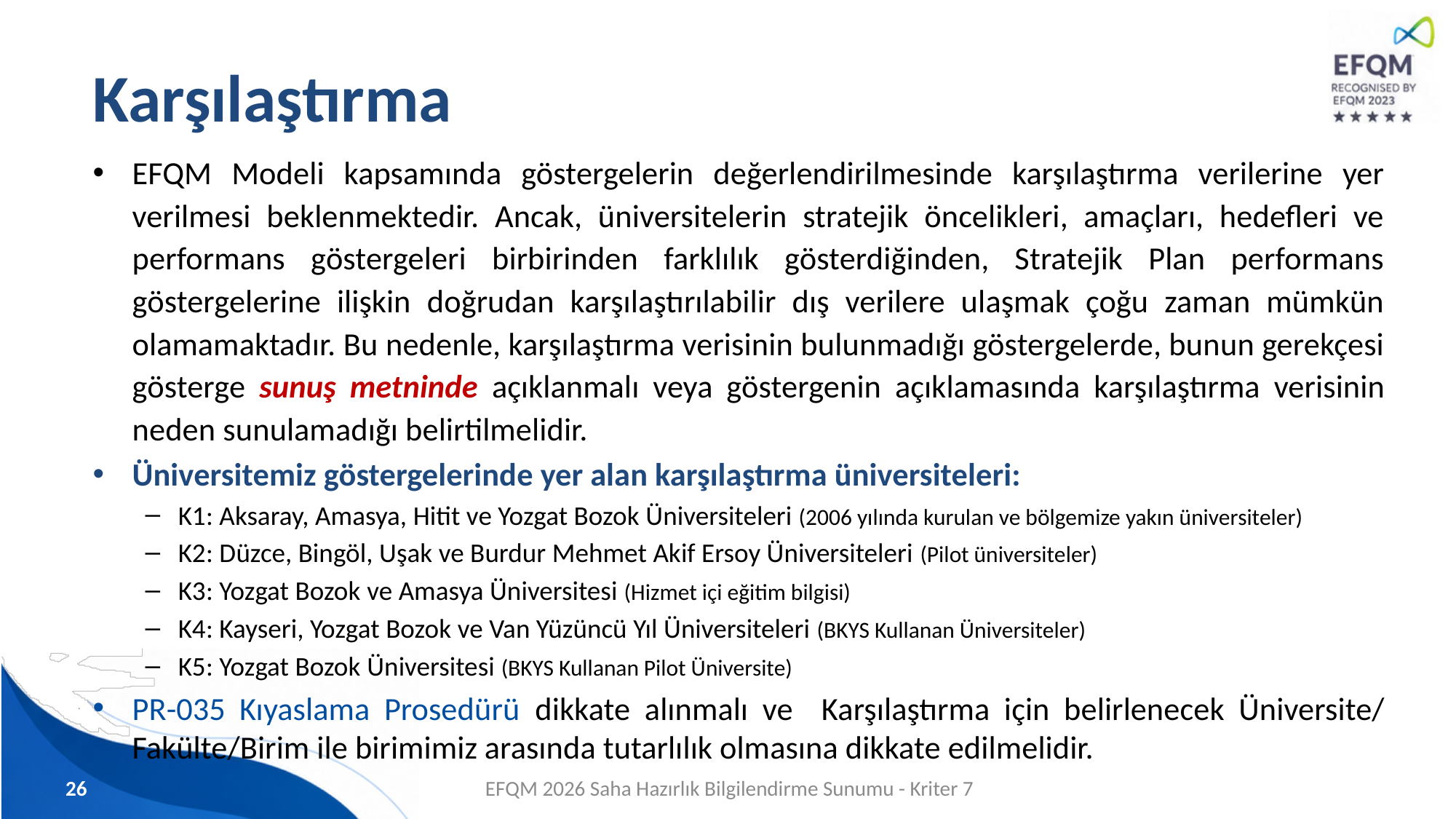

# Karşılaştırma
EFQM Modeli kapsamında göstergelerin değerlendirilmesinde karşılaştırma verilerine yer verilmesi beklenmektedir. Ancak, üniversitelerin stratejik öncelikleri, amaçları, hedefleri ve performans göstergeleri birbirinden farklılık gösterdiğinden, Stratejik Plan performans göstergelerine ilişkin doğrudan karşılaştırılabilir dış verilere ulaşmak çoğu zaman mümkün olamamaktadır. Bu nedenle, karşılaştırma verisinin bulunmadığı göstergelerde, bunun gerekçesi gösterge sunuş metninde açıklanmalı veya göstergenin açıklamasında karşılaştırma verisinin neden sunulamadığı belirtilmelidir.
Üniversitemiz göstergelerinde yer alan karşılaştırma üniversiteleri:
K1: Aksaray, Amasya, Hitit ve Yozgat Bozok Üniversiteleri (2006 yılında kurulan ve bölgemize yakın üniversiteler)
K2: Düzce, Bingöl, Uşak ve Burdur Mehmet Akif Ersoy Üniversiteleri (Pilot üniversiteler)
K3: Yozgat Bozok ve Amasya Üniversitesi (Hizmet içi eğitim bilgisi)
K4: Kayseri, Yozgat Bozok ve Van Yüzüncü Yıl Üniversiteleri (BKYS Kullanan Üniversiteler)
K5: Yozgat Bozok Üniversitesi (BKYS Kullanan Pilot Üniversite)
PR-035 Kıyaslama Prosedürü dikkate alınmalı ve  Karşılaştırma için belirlenecek Üniversite/ Fakülte/Birim ile birimimiz arasında tutarlılık olmasına dikkate edilmelidir.
26
EFQM 2026 Saha Hazırlık Bilgilendirme Sunumu - Kriter 7